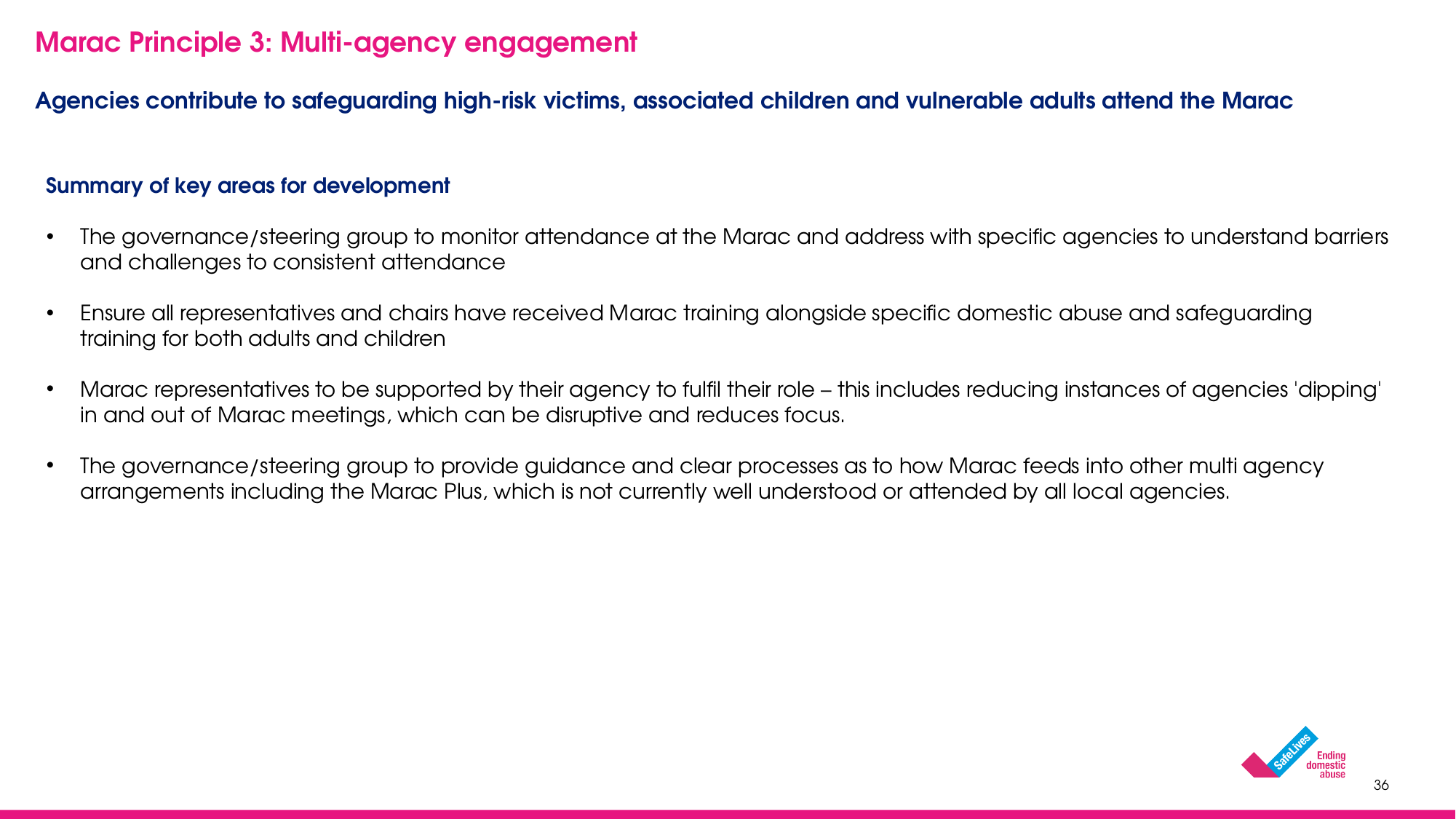

# Marac Principle 3: Multi-agency engagement
Agencies contribute to safeguarding high-risk victims, associated children and vulnerable adults attend the Marac
Summary of key areas for development

The governance/steering group to monitor attendance at the Marac and address with specific agencies to understand barriers and challenges to consistent attendance

Ensure all representatives and chairs have received Marac training alongside specific domestic abuse and safeguarding training for both adults and children

Marac representatives to be supported by their agency to fulfil their role – this includes reducing instances of agencies 'dipping' in and out of Marac meetings, which can be disruptive and reduces focus.

The governance/steering group to provide guidance and clear processes as to how Marac feeds into other multi agency arrangements including the Marac Plus, which is not currently well understood or attended by all local agencies.